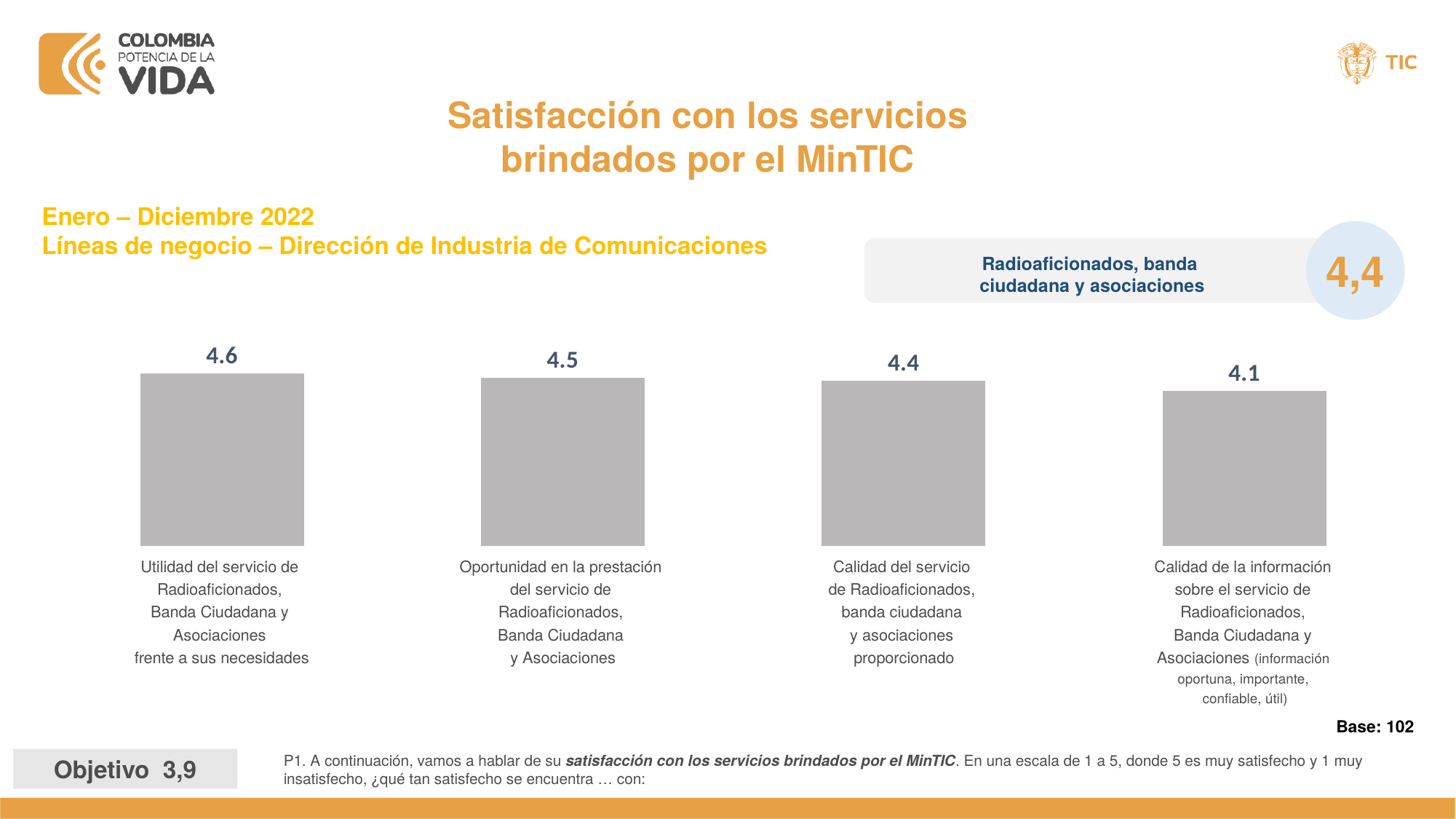

Satisfacción con los servicios brindados por el MinTIC
Enero – Diciembre 2022
Líneas de negocio – Dirección de Industria de Comunicaciones

4,4
Radioaficionados, banda
ciudadana y asociaciones

### Chart

| Category | Serie 1 |
|---|---|
| La utilidad del servicio de Radioaficionados, Banda Ciudadana y Asociaciones frente a sus necesidades | 4.59 |
| La oportunidad en la prestación del servicio de Radioaficionados, Banda Ciudadana y Asociaciones | 4.47 |
| La calidad del servicio de Radioaficionados, banda ciudadana y asociaciones – RABCA proporcionado | 4.39 |
| La calidad de la información sobre el servicio de Radioaficionados, Banda Ciudadana y Asociaciones (información oportuna, importante, confiable, útil) | 4.12 |
| Utilidad del servicio de Radioaficionados, Banda Ciudadana y Asociaciones frente a sus necesidades | Oportunidad en la prestación del servicio de Radioaficionados, Banda Ciudadana y Asociaciones | Calidad del servicio de Radioaficionados, banda ciudadana y asociaciones proporcionado | Calidad de la información sobre el servicio de Radioaficionados, Banda Ciudadana y Asociaciones (información oportuna, importante, confiable, útil) |
| --- | --- | --- | --- |
Base: 102
P1. A continuación, vamos a hablar de su satisfacción con los servicios brindados por el MinTIC. En una escala de 1 a 5, donde 5 es muy satisfecho y 1 muy insatisfecho, ¿qué tan satisfecho se encuentra … con:
Objetivo  3,9